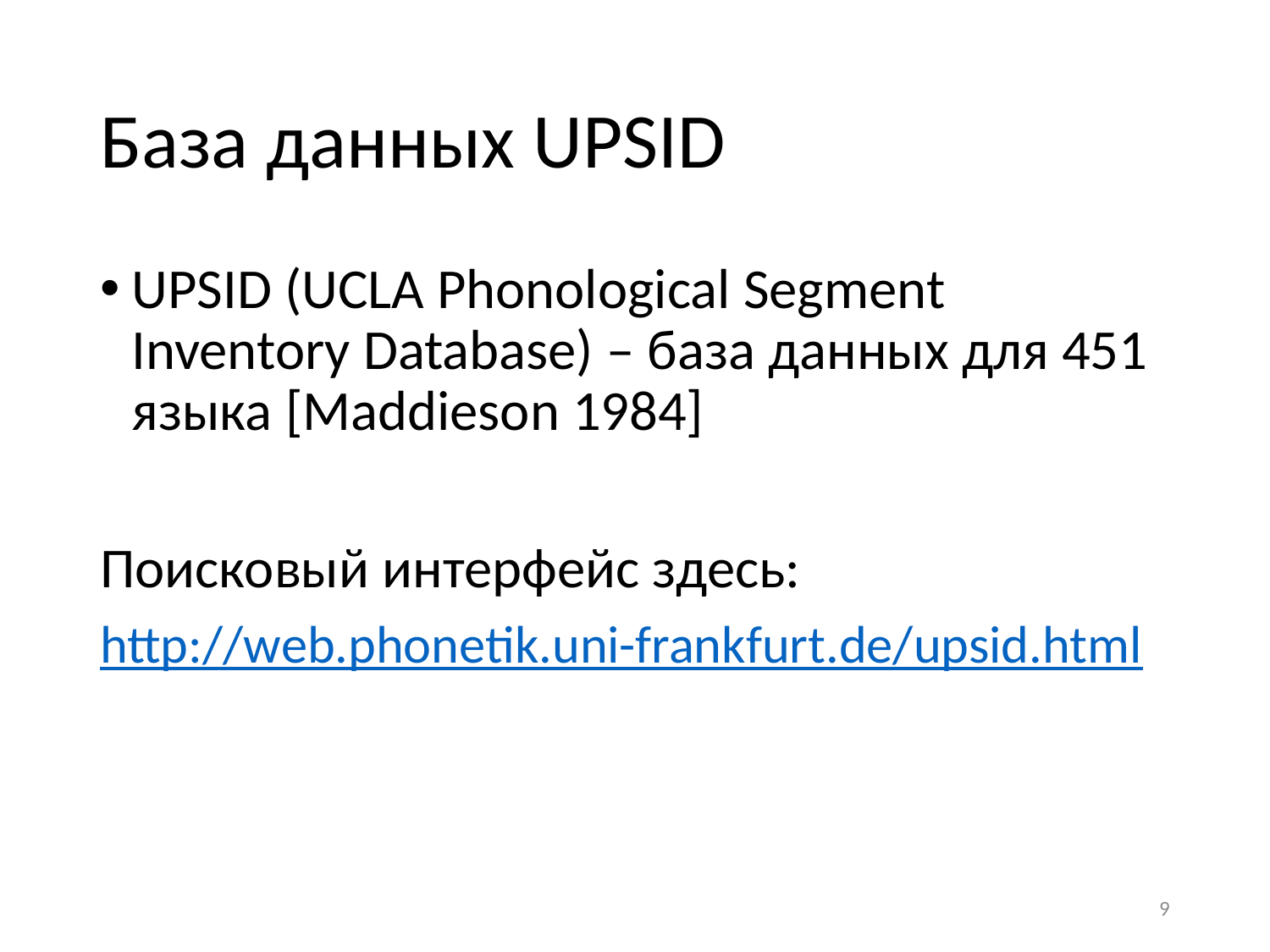

# База данных UPSID
UPSID (UCLA Phonological Segment Inventory Database) – база данных для 451 языка [Maddieson 1984]

Поисковый интерфейс здесь:
http://web.phonetik.uni-frankfurt.de/upsid.html

9